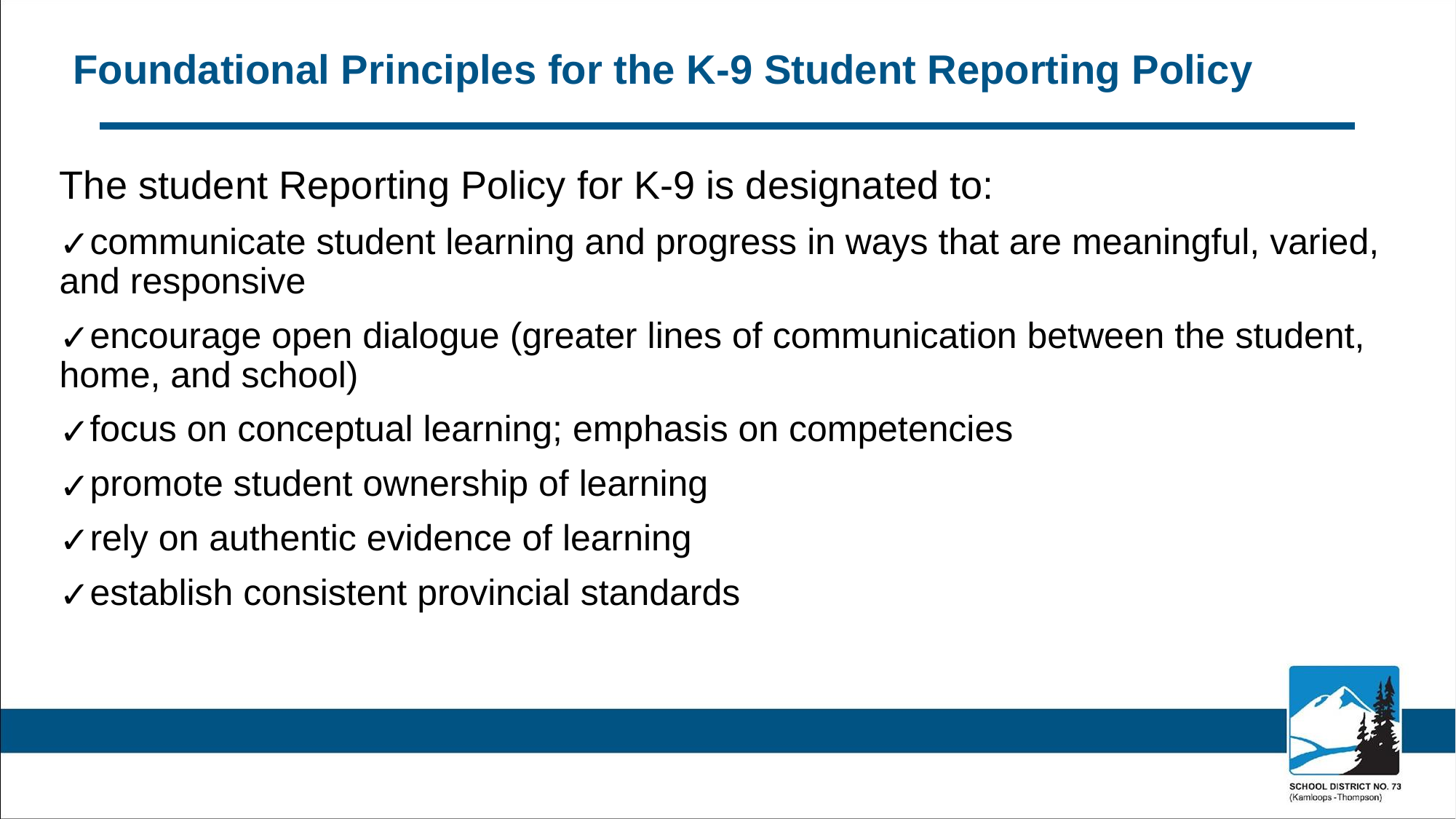

# Foundational Principles for the K-9 Student Reporting Policy
The student Reporting Policy for K-9 is designated to:
communicate student learning and progress in ways that are meaningful, varied, and responsive
encourage open dialogue (greater lines of communication between the student, home, and school)
focus on conceptual learning; emphasis on competencies
promote student ownership of learning
rely on authentic evidence of learning
establish consistent provincial standards